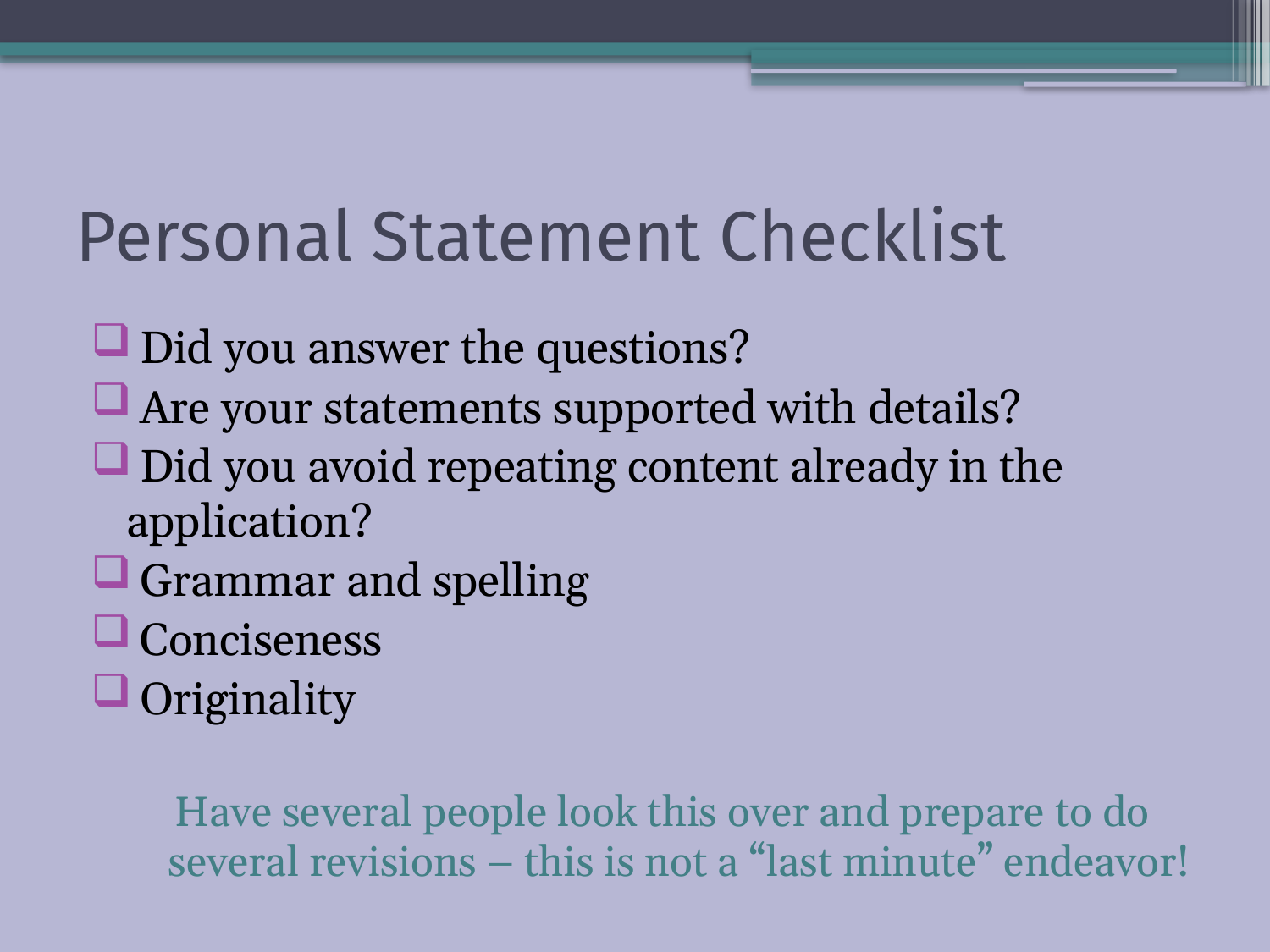

# Personal Statement Checklist
 Did you answer the questions?
 Are your statements supported with details?
 Did you avoid repeating content already in the application?
 Grammar and spelling
 Conciseness
 Originality

Have several people look this over and prepare to do several revisions – this is not a “last minute” endeavor!